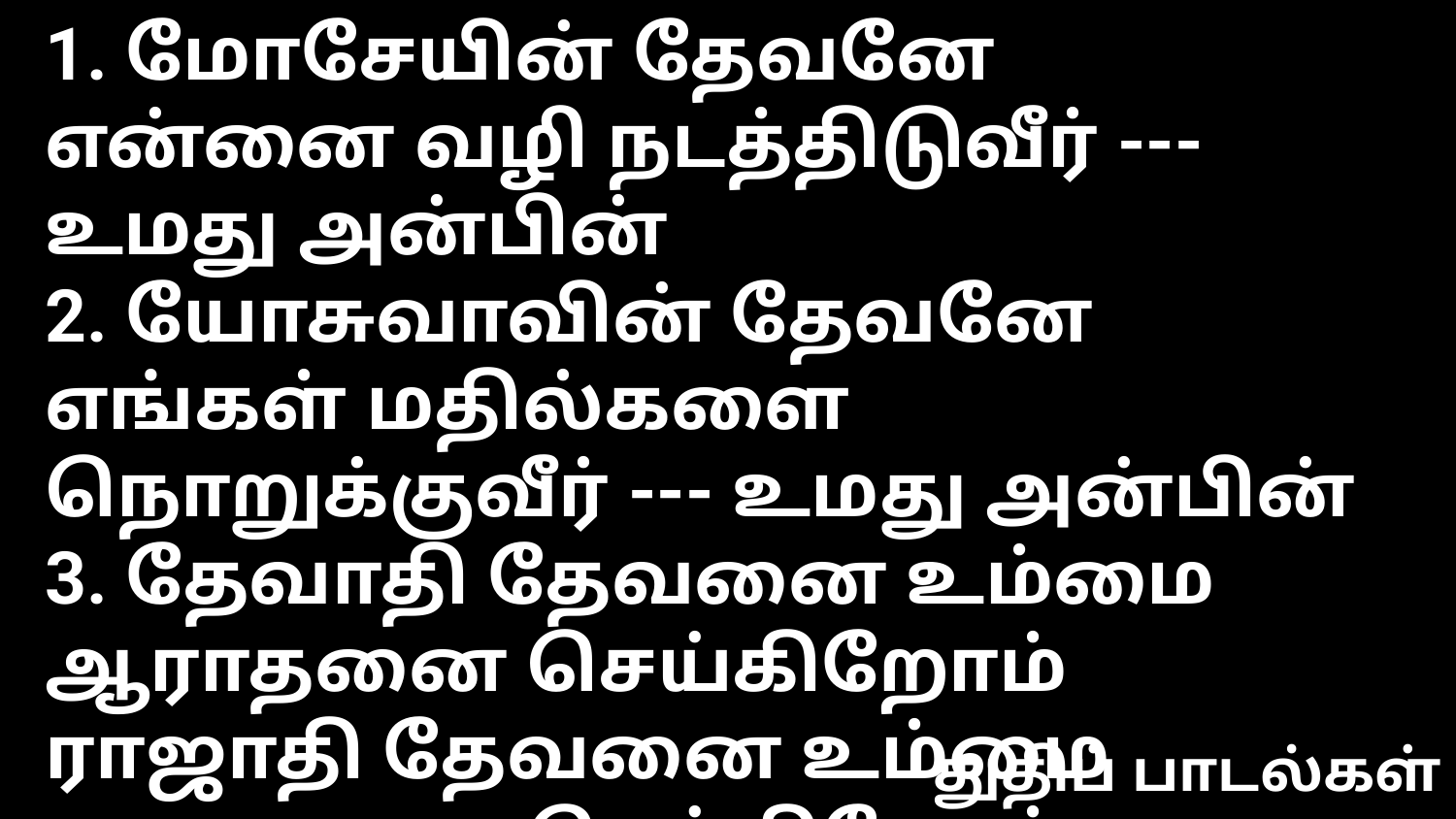

1. மோசேயின் தேவனே
என்னை வழி நடத்திடுவீர் --- உமது அன்பின்
2. யோசுவாவின் தேவனே
எங்கள் மதில்களை நொறுக்குவீர் --- உமது அன்பின்
3. தேவாதி தேவனை உம்மை ஆராதனை செய்கிறோம்
ராஜாதி தேவனை உம்மை ஆராதனை செய்கிறோம்

துதிப் பாடல்கள்